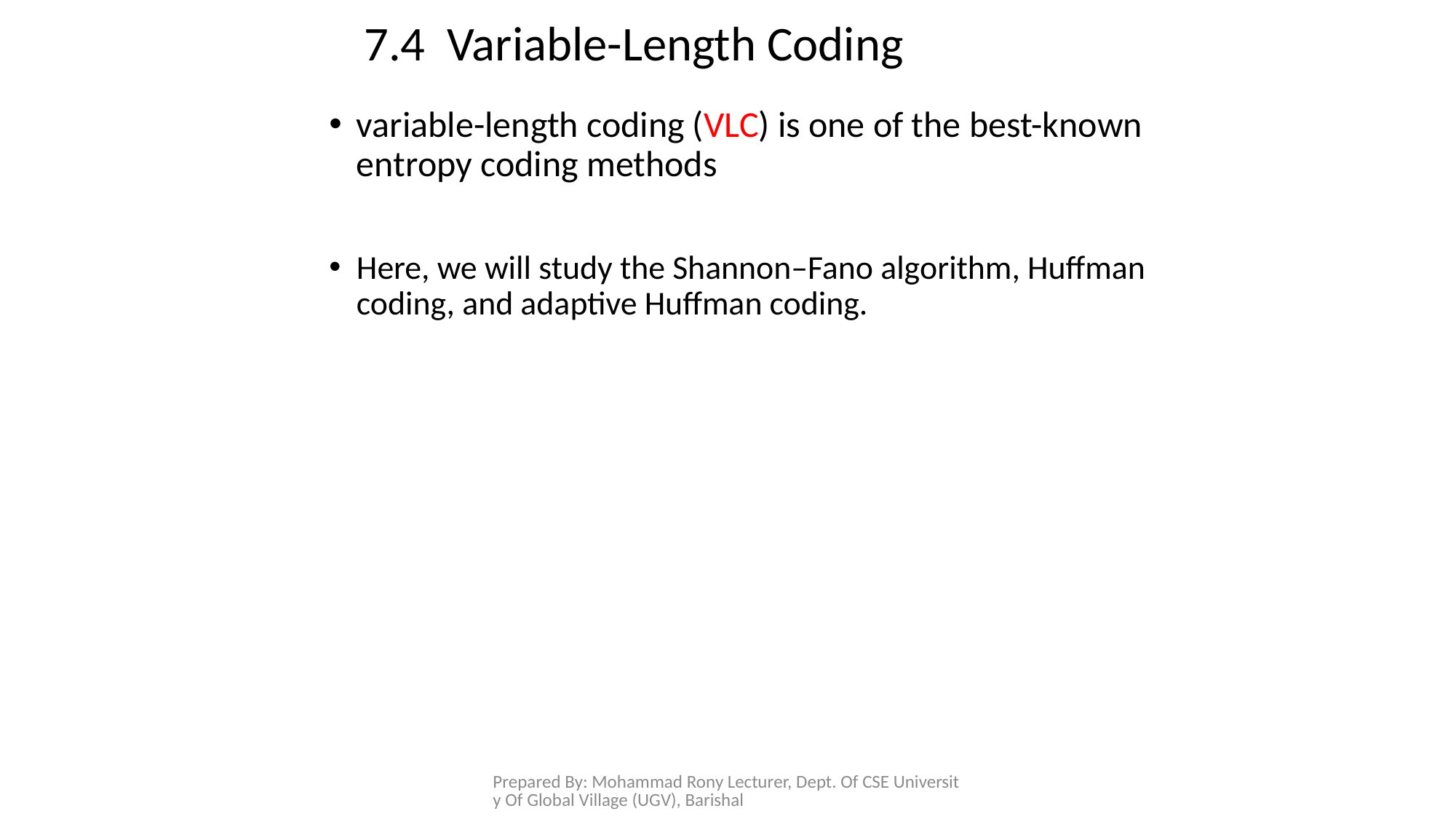

# 7.4  Variable-Length Coding
variable-length coding (VLC) is one of the best-known entropy coding methods

Here, we will study the Shannon–Fano algorithm, Huffman coding, and adaptive Huffman coding.

Prepared By: Mohammad Rony Lecturer, Dept. Of CSE University Of Global Village (UGV), Barishal